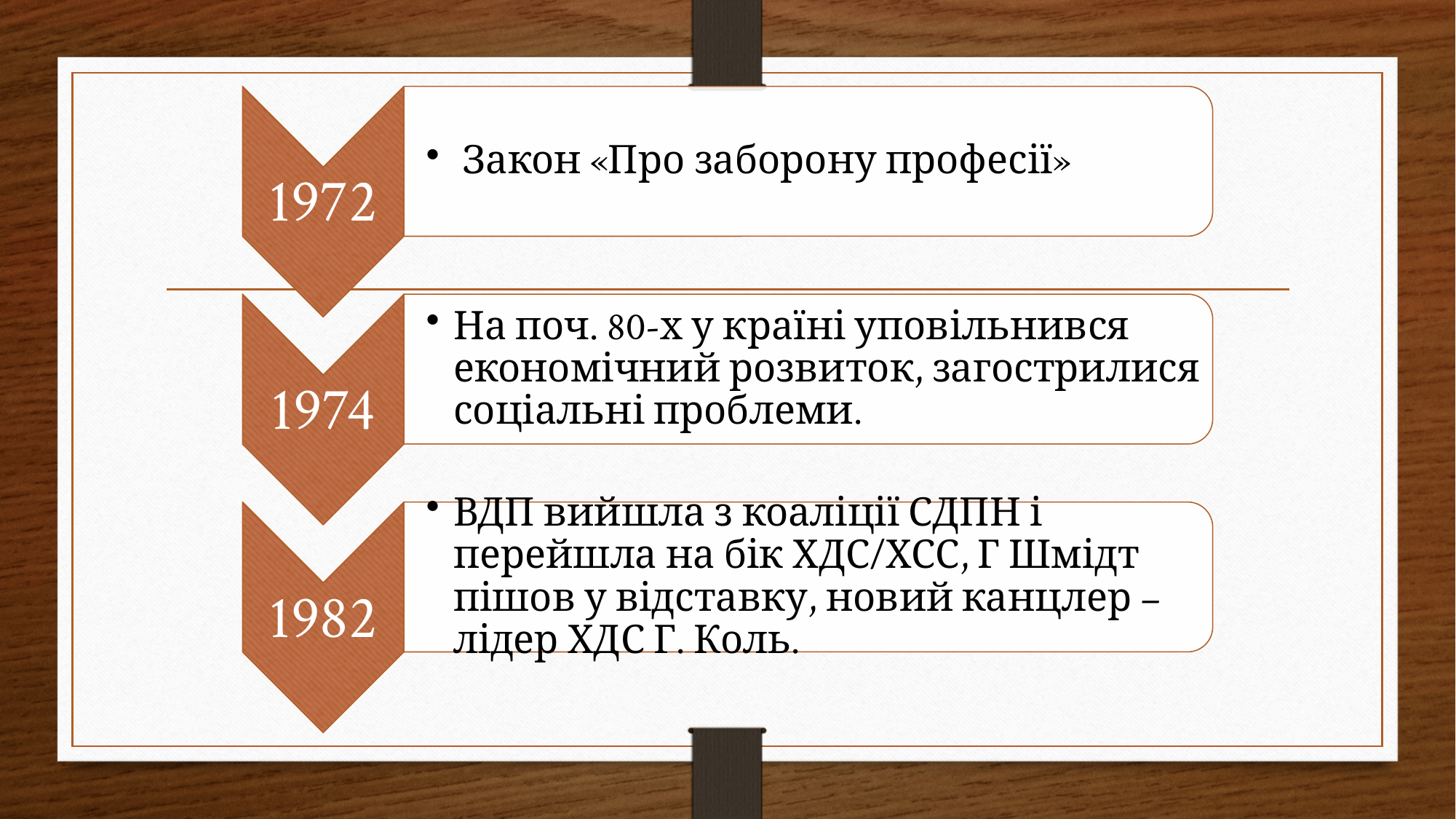

1972
 Закон «Про заборону професії»
1974
На поч. 80-х у країні уповільнився економічний розвиток, загострилися соціальні проблеми.
1982
ВДП вийшла з коаліції СДПН і перейшла на бік ХДС/ХСС, Г Шмідт пішов у відставку, новий канцлер – лідер ХДС Г. Коль.